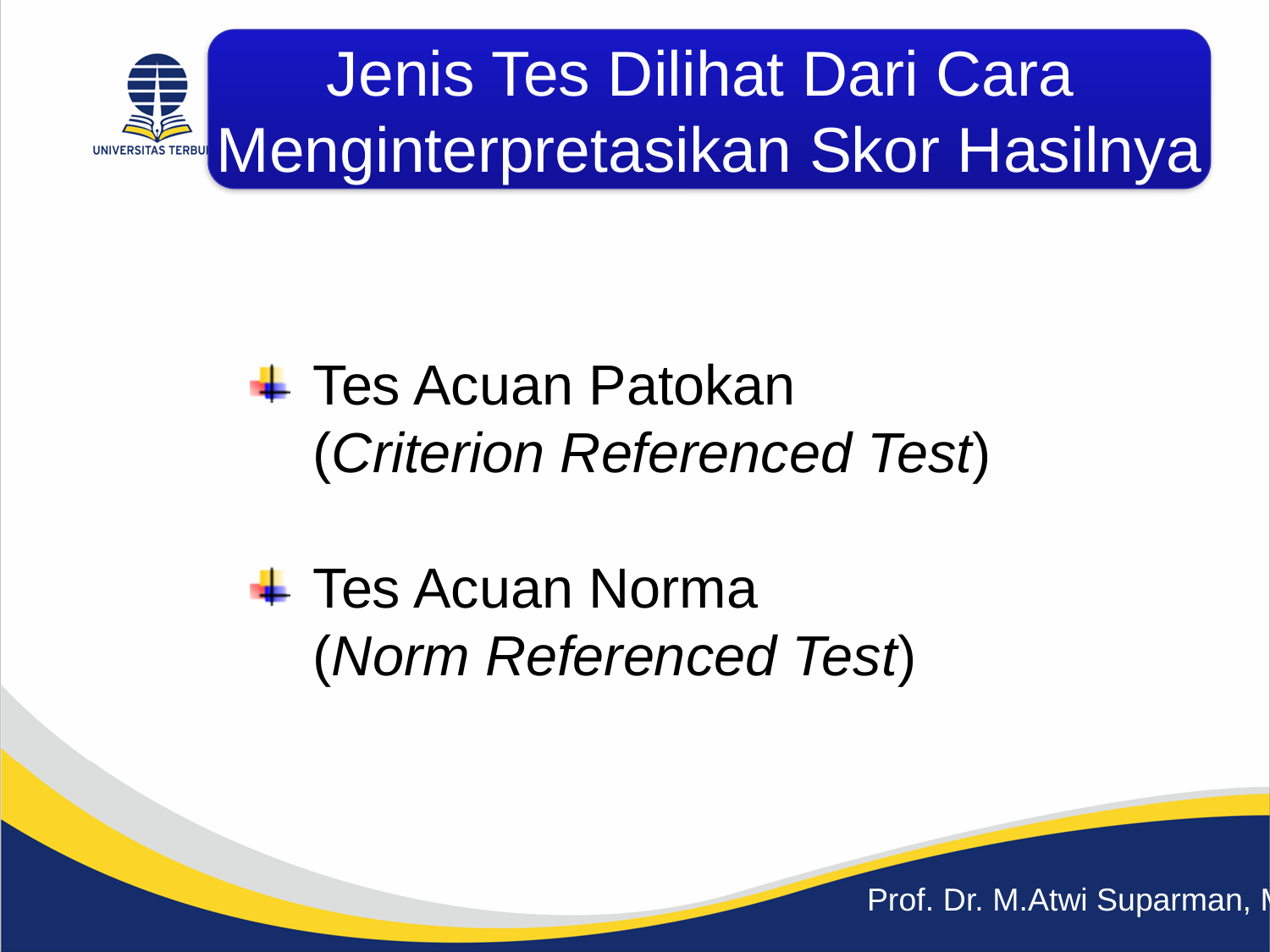

Jenis Tes Dilihat Dari Cara
Menginterpretasikan Skor Hasilnya
Tes Acuan Patokan
(Criterion Referenced Test)

Tes Acuan Norma
(Norm Referenced Test)
Prof. Dr. M.Atwi Suparman, M.Sc